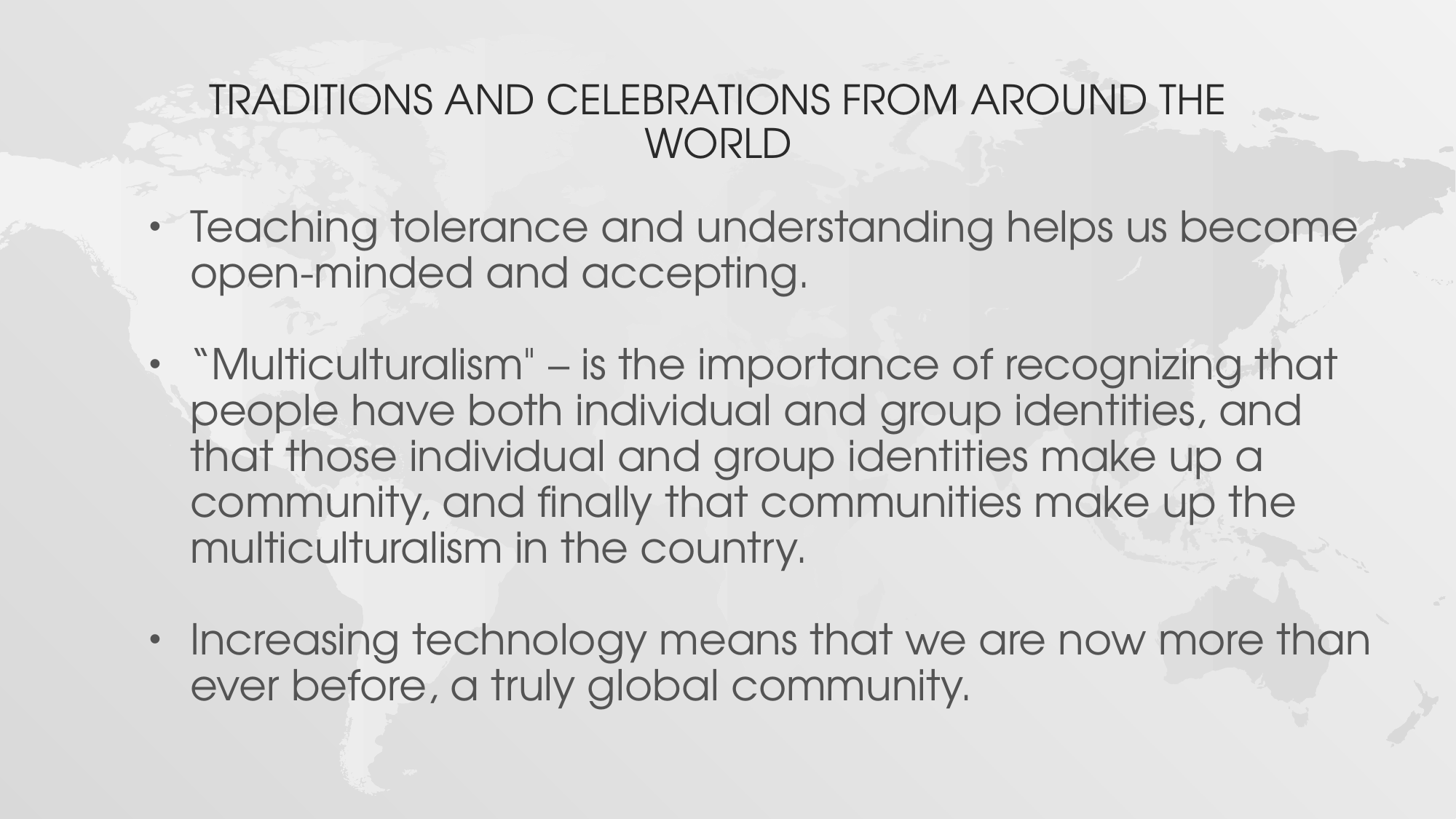

# Traditions and Celebrations from around the World
Teaching tolerance and understanding helps us become open-minded and accepting.

“Multiculturalism" – is the importance of recognizing that people have both individual and group identities, and that those individual and group identities make up a community, and finally that communities make up the multiculturalism in the country.

Increasing technology means that we are now more than ever before, a truly global community.